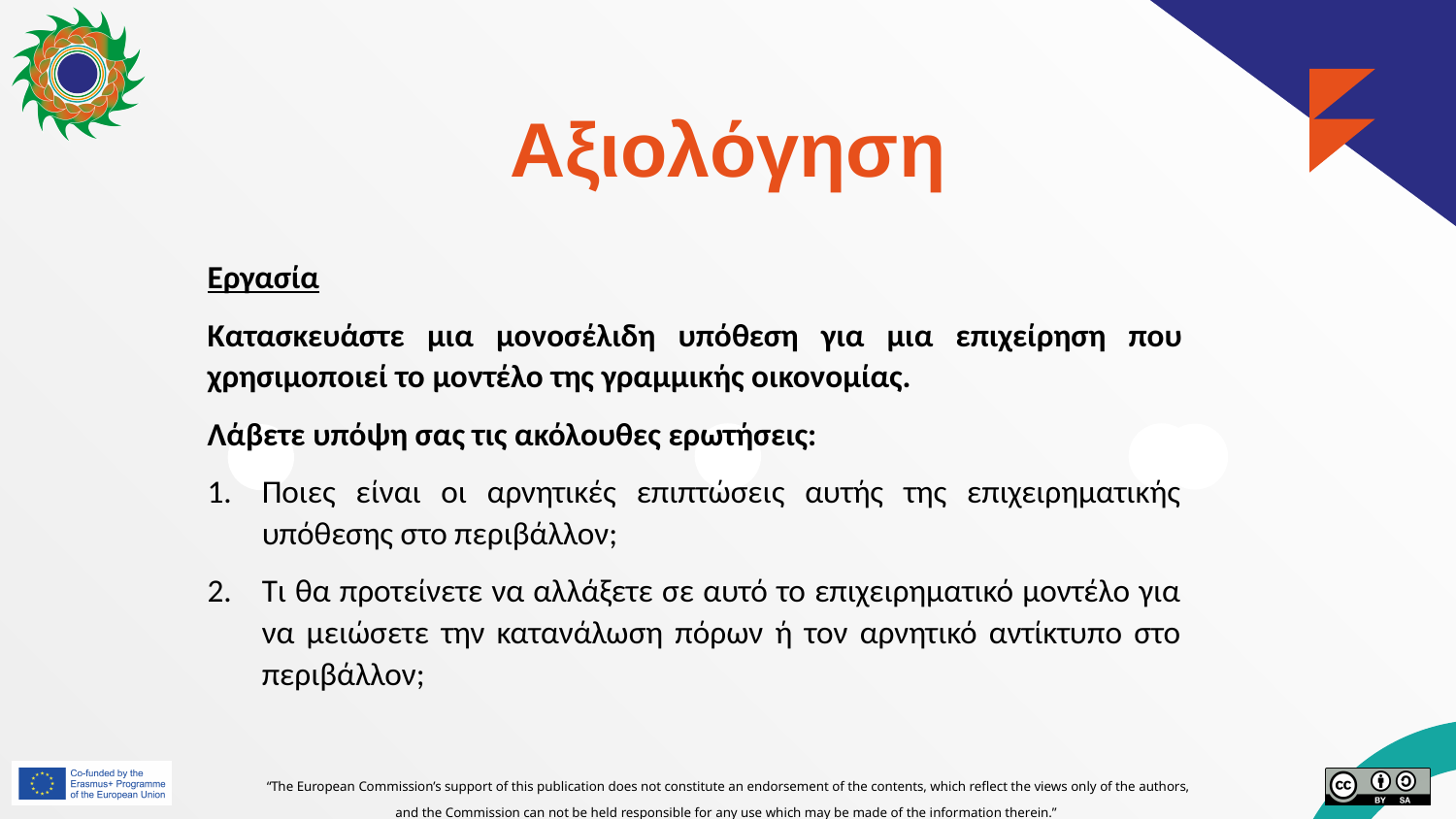

# Αξιολόγηση
Εργασία
Κατασκευάστε μια μονοσέλιδη υπόθεση για μια επιχείρηση που χρησιμοποιεί το μοντέλο της γραμμικής οικονομίας.
Λάβετε υπόψη σας τις ακόλουθες ερωτήσεις:
Ποιες είναι οι αρνητικές επιπτώσεις αυτής της επιχειρηματικής υπόθεσης στο περιβάλλον;
Τι θα προτείνετε να αλλάξετε σε αυτό το επιχειρηματικό μοντέλο για να μειώσετε την κατανάλωση πόρων ή τον αρνητικό αντίκτυπο στο περιβάλλον;